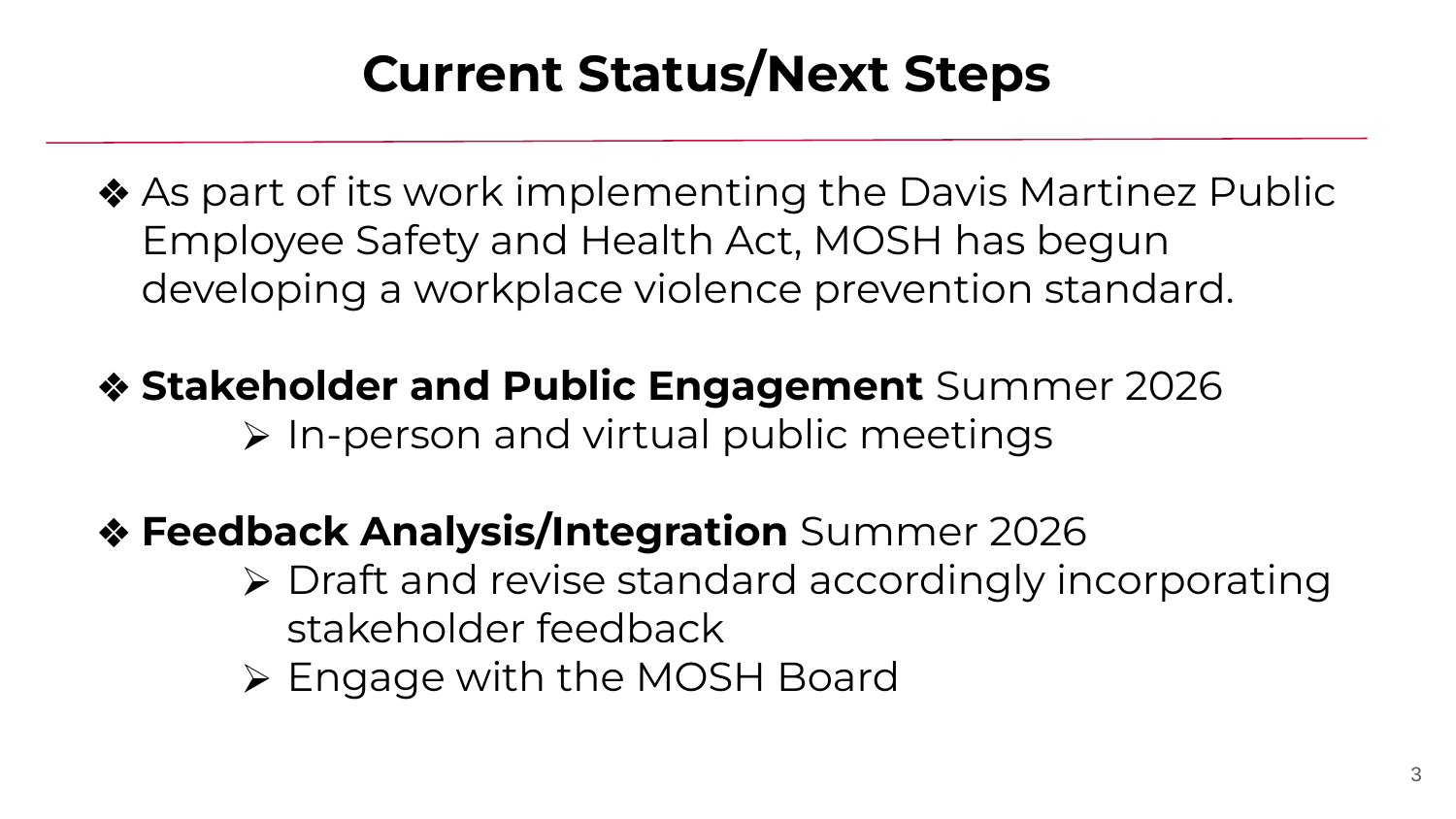

Current Status/Next Steps
As part of its work implementing the Davis Martinez Public Employee Safety and Health Act, MOSH has begun developing a workplace violence prevention standard.

Stakeholder and Public Engagement Summer 2026
In-person and virtual public meetings

Feedback Analysis/Integration Summer 2026
Draft and revise standard accordingly incorporating stakeholder feedback
Engage with the MOSH Board
3